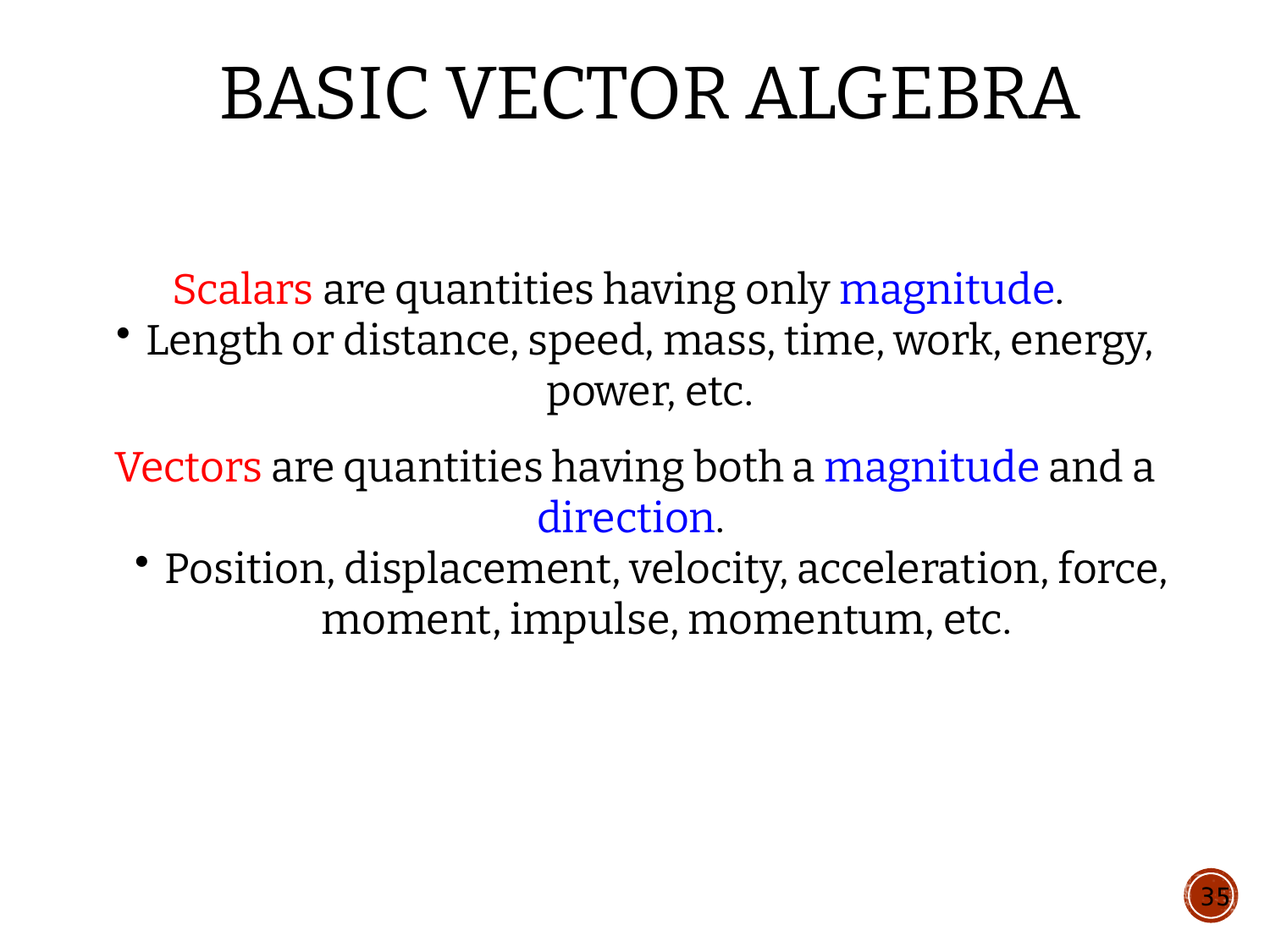

# Basic Vector Algebra
Scalars are quantities having only magnitude.
Length or distance, speed, mass, time, work, energy, power, etc.
Vectors are quantities having both a magnitude and a direction.
Position, displacement, velocity, acceleration, force, moment, impulse, momentum, etc.
35